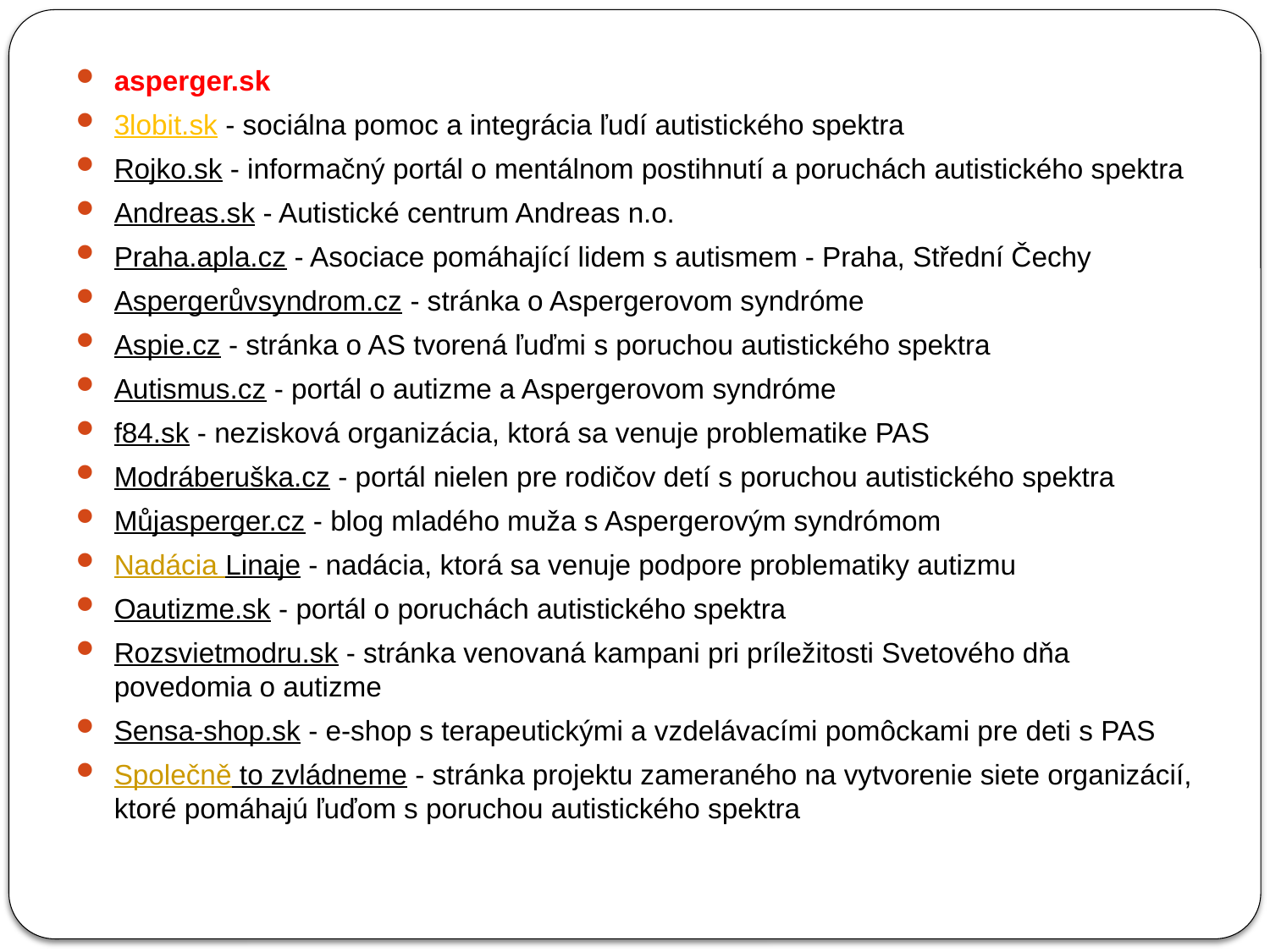

asperger.sk
3lobit.sk - sociálna pomoc a integrácia ľudí autistického spektra
Rojko.sk - informačný portál o mentálnom postihnutí a poruchách autistického spektra
Andreas.sk - Autistické centrum Andreas n.o.
Praha.apla.cz - Asociace pomáhající lidem s autismem - Praha, Střední Čechy
Aspergerůvsyndrom.cz - stránka o Aspergerovom syndróme
Aspie.cz - stránka o AS tvorená ľuďmi s poruchou autistického spektra
Autismus.cz - portál o autizme a Aspergerovom syndróme
f84.sk - nezisková organizácia, ktorá sa venuje problematike PAS
Modráberuška.cz - portál nielen pre rodičov detí s poruchou autistického spektra
Můjasperger.cz - blog mladého muža s Aspergerovým syndrómom
Nadácia Linaje - nadácia, ktorá sa venuje podpore problematiky autizmu
Oautizme.sk - portál o poruchách autistického spektra
Rozsvietmodru.sk - stránka venovaná kampani pri príležitosti Svetového dňa povedomia o autizme
Sensa-shop.sk - e-shop s terapeutickými a vzdelávacími pomôckami pre deti s PAS
Společně to zvládneme - stránka projektu zameraného na vytvorenie siete organizácií, ktoré pomáhajú ľuďom s poruchou autistického spektra